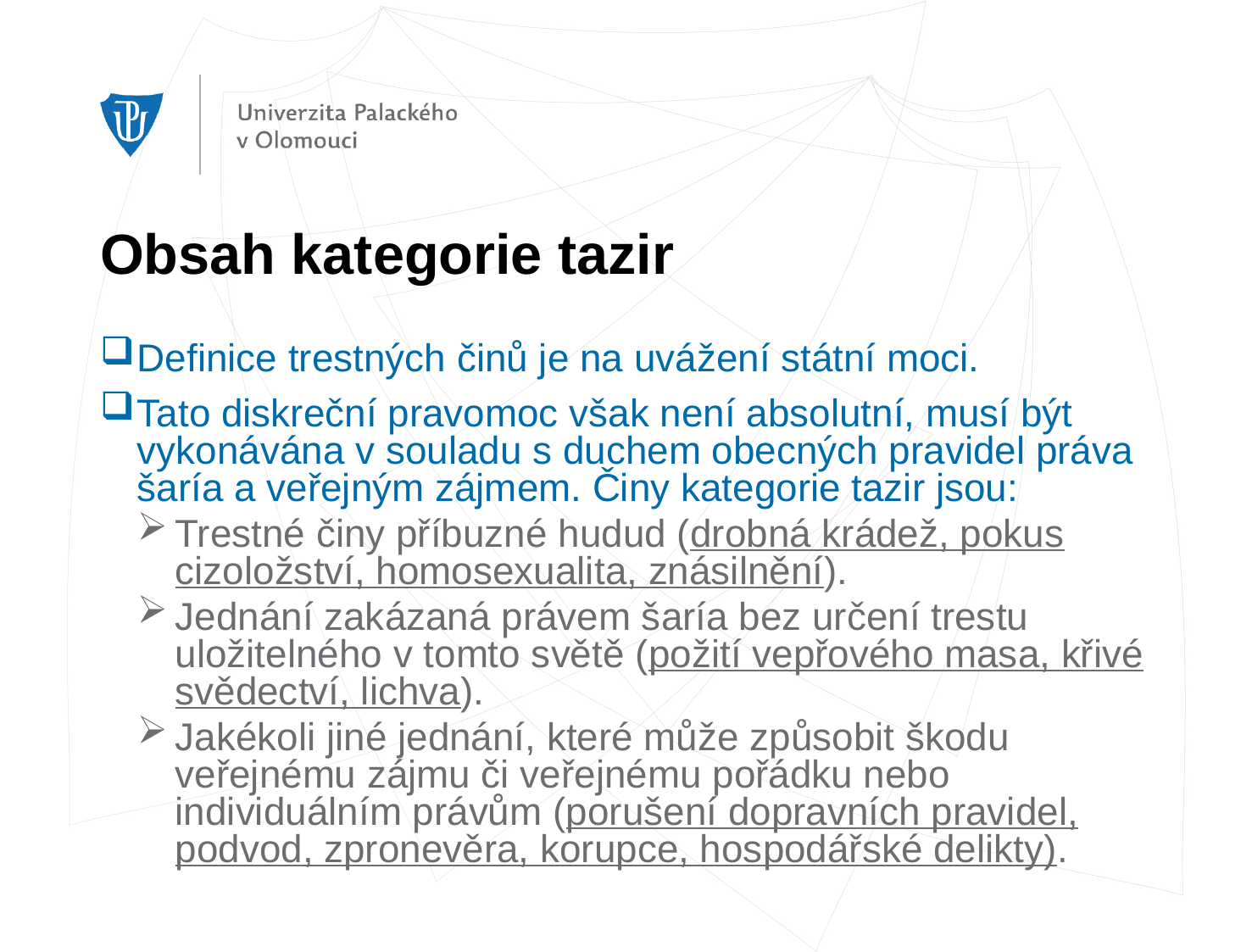

# Obsah kategorie tazir
Definice trestných činů je na uvážení státní moci.
Tato diskreční pravomoc však není absolutní, musí být vykonávána v souladu s duchem obecných pravidel práva šaría a veřejným zájmem. Činy kategorie tazir jsou:
Trestné činy příbuzné hudud (drobná krádež, pokus cizoložství, homosexualita, znásilnění).
Jednání zakázaná právem šaría bez určení trestu uložitelného v tomto světě (požití vepřového masa, křivé svědectví, lichva).
Jakékoli jiné jednání, které může způsobit škodu veřejnému zájmu či veřejnému pořádku nebo individuálním právům (porušení dopravních pravidel, podvod, zpronevěra, korupce, hospodářské delikty).